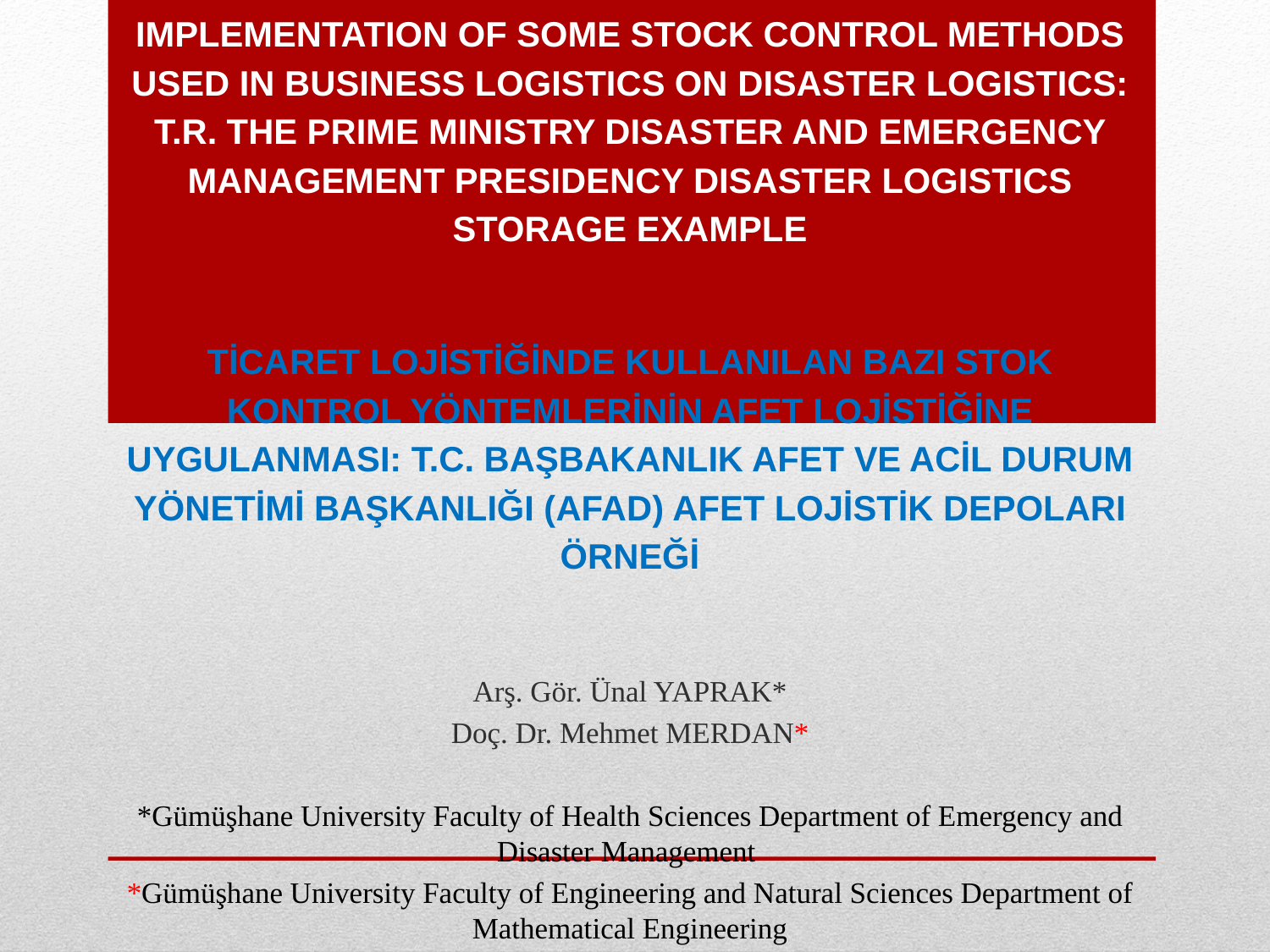

IMPLEMENTATION OF SOME STOCK CONTROL METHODS USED IN BUSINESS LOGISTICS ON DISASTER LOGISTICS: T.R. THE PRIME MINISTRY DISASTER AND EMERGENCY MANAGEMENT PRESIDENCY DISASTER LOGISTICS STORAGE EXAMPLE

TİCARET LOJİSTİĞİNDE KULLANILAN BAZI STOK KONTROL YÖNTEMLERİNİN AFET LOJİSTİĞİNE UYGULANMASI: T.C. BAŞBAKANLIK AFET VE ACİL DURUM YÖNETİMİ BAŞKANLIĞI (AFAD) AFET LOJİSTİK DEPOLARI ÖRNEĞİ
Arş. Gör. Ünal YAPRAK*
Doç. Dr. Mehmet MERDAN*

*Gümüşhane University Faculty of Health Sciences Department of Emergency and Disaster Management
*Gümüşhane University Faculty of Engineering and Natural Sciences Department of Mathematical Engineering